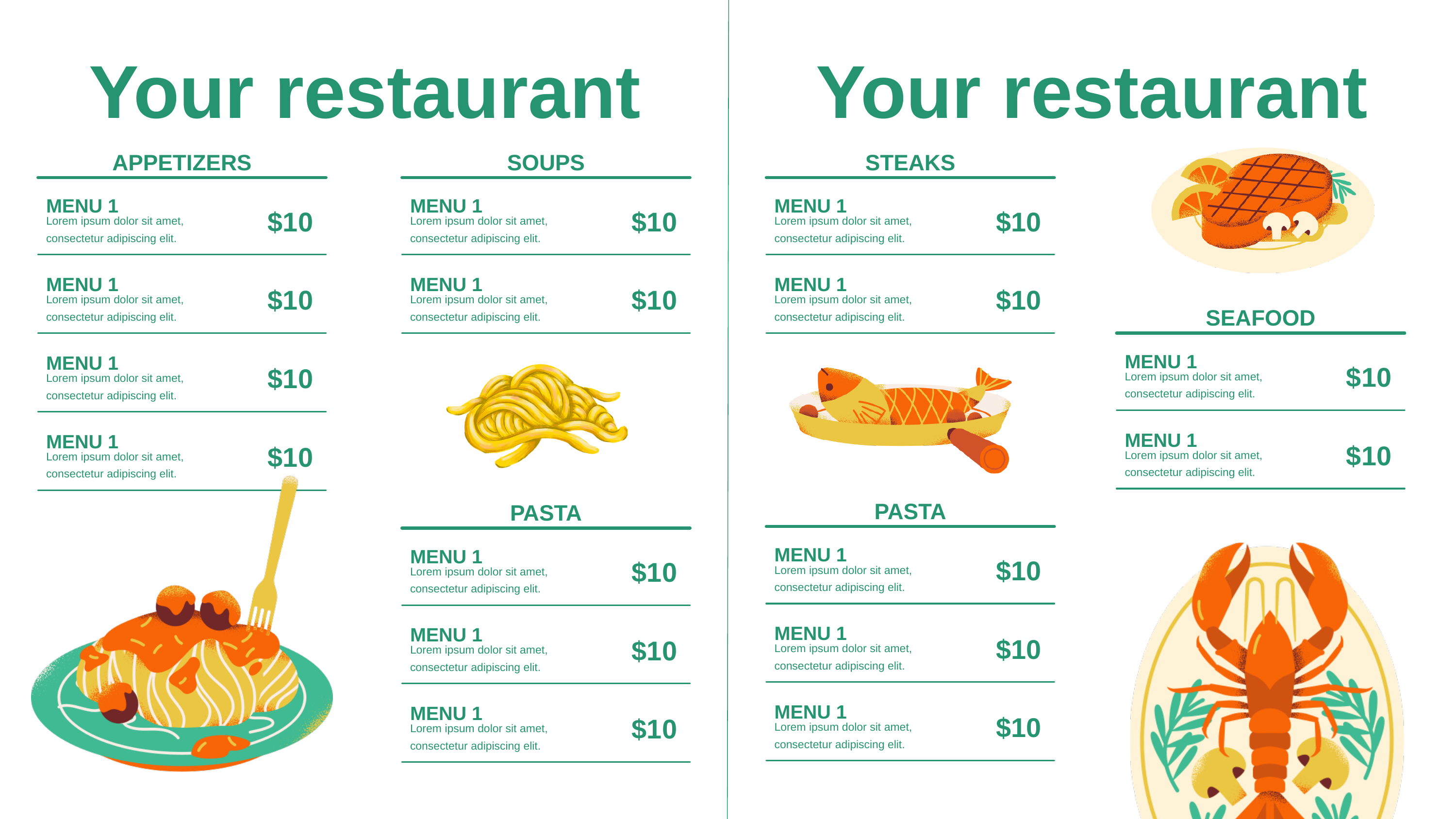

Your restaurant
Your restaurant
APPETIZERS
SOUPS
STEAKS

MENU 1
MENU 1
MENU 1
$10
$10
$10
Lorem ipsum dolor sit amet, consectetur adipiscing elit.
Lorem ipsum dolor sit amet, consectetur adipiscing elit.
Lorem ipsum dolor sit amet, consectetur adipiscing elit.
MENU 1
MENU 1
MENU 1
$10
$10
$10
Lorem ipsum dolor sit amet, consectetur adipiscing elit.
Lorem ipsum dolor sit amet, consectetur adipiscing elit.
Lorem ipsum dolor sit amet, consectetur adipiscing elit.
SEAFOOD
MENU 1
MENU 1
$10
$10

Lorem ipsum dolor sit amet, consectetur adipiscing elit.
Lorem ipsum dolor sit amet, consectetur adipiscing elit.

MENU 1
MENU 1
$10
$10
Lorem ipsum dolor sit amet, consectetur adipiscing elit.
Lorem ipsum dolor sit amet, consectetur adipiscing elit.

PASTA
PASTA
MENU 1
MENU 1

$10
$10
Lorem ipsum dolor sit amet, consectetur adipiscing elit.
Lorem ipsum dolor sit amet, consectetur adipiscing elit.
MENU 1
MENU 1
$10
$10
Lorem ipsum dolor sit amet, consectetur adipiscing elit.
Lorem ipsum dolor sit amet, consectetur adipiscing elit.
MENU 1
MENU 1
$10
$10
Lorem ipsum dolor sit amet, consectetur adipiscing elit.
Lorem ipsum dolor sit amet, consectetur adipiscing elit.